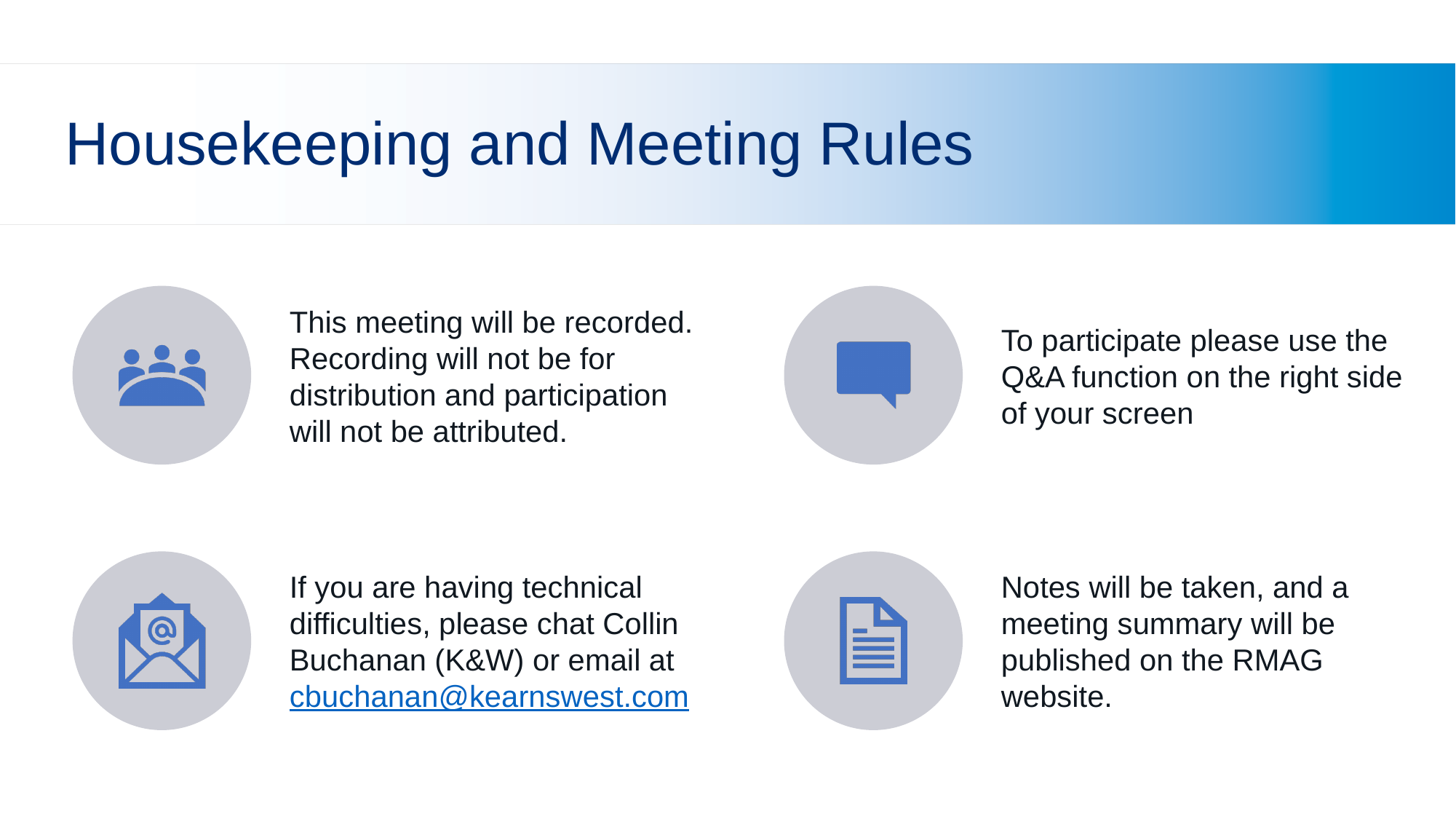

# Housekeeping and Meeting Rules
This meeting will be recorded. Recording will not be for distribution and participation will not be attributed.
To participate please use the Q&A function on the right side of your screen
If you are having technical difficulties, please chat Collin Buchanan (K&W) or email at cbuchanan@kearnswest.com
Notes will be taken, and a meeting summary will be published on the RMAG website.